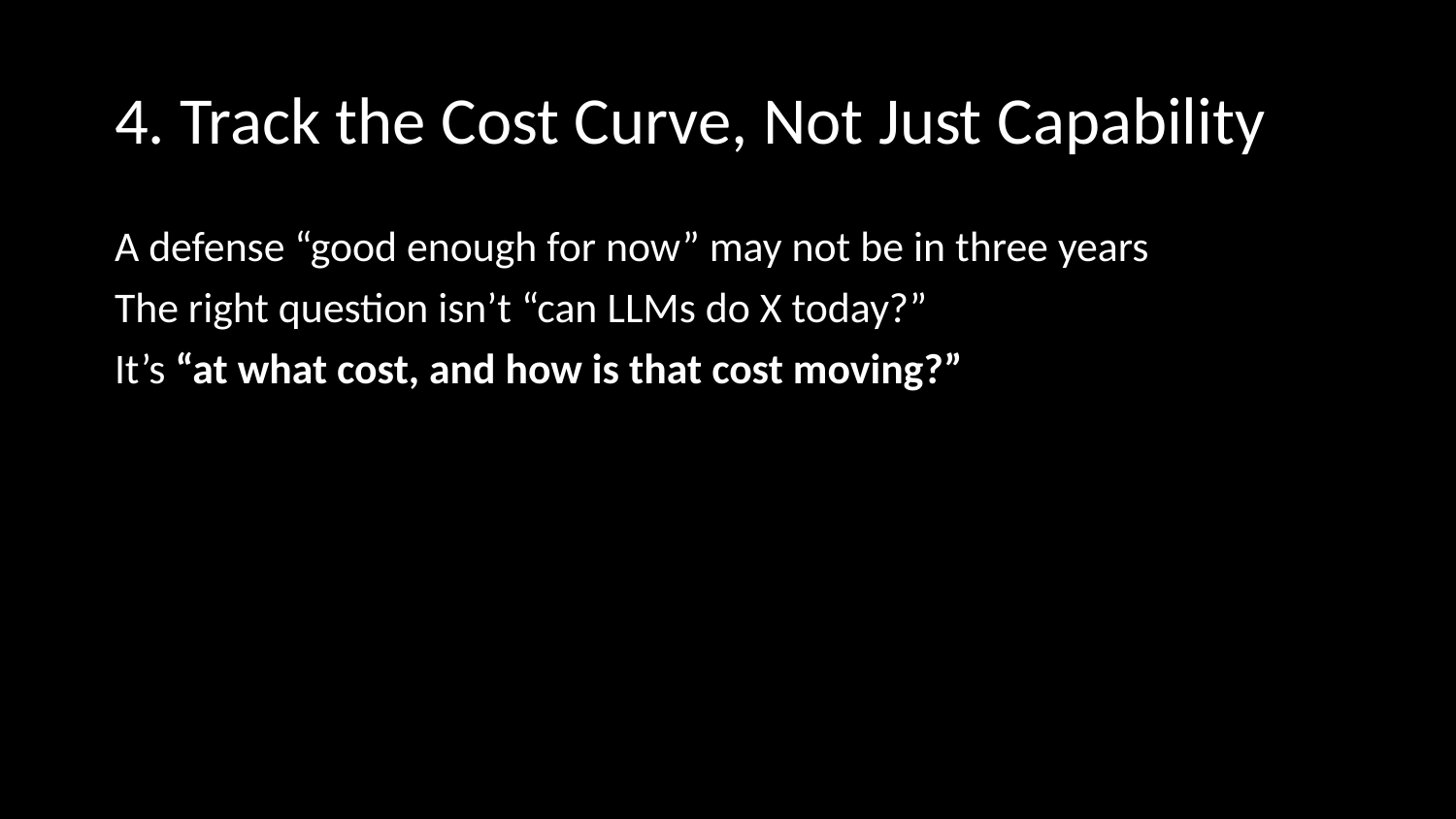

# 4. Track the Cost Curve, Not Just Capability
A defense “good enough for now” may not be in three years
The right question isn’t “can LLMs do X today?”
It’s “at what cost, and how is that cost moving?”